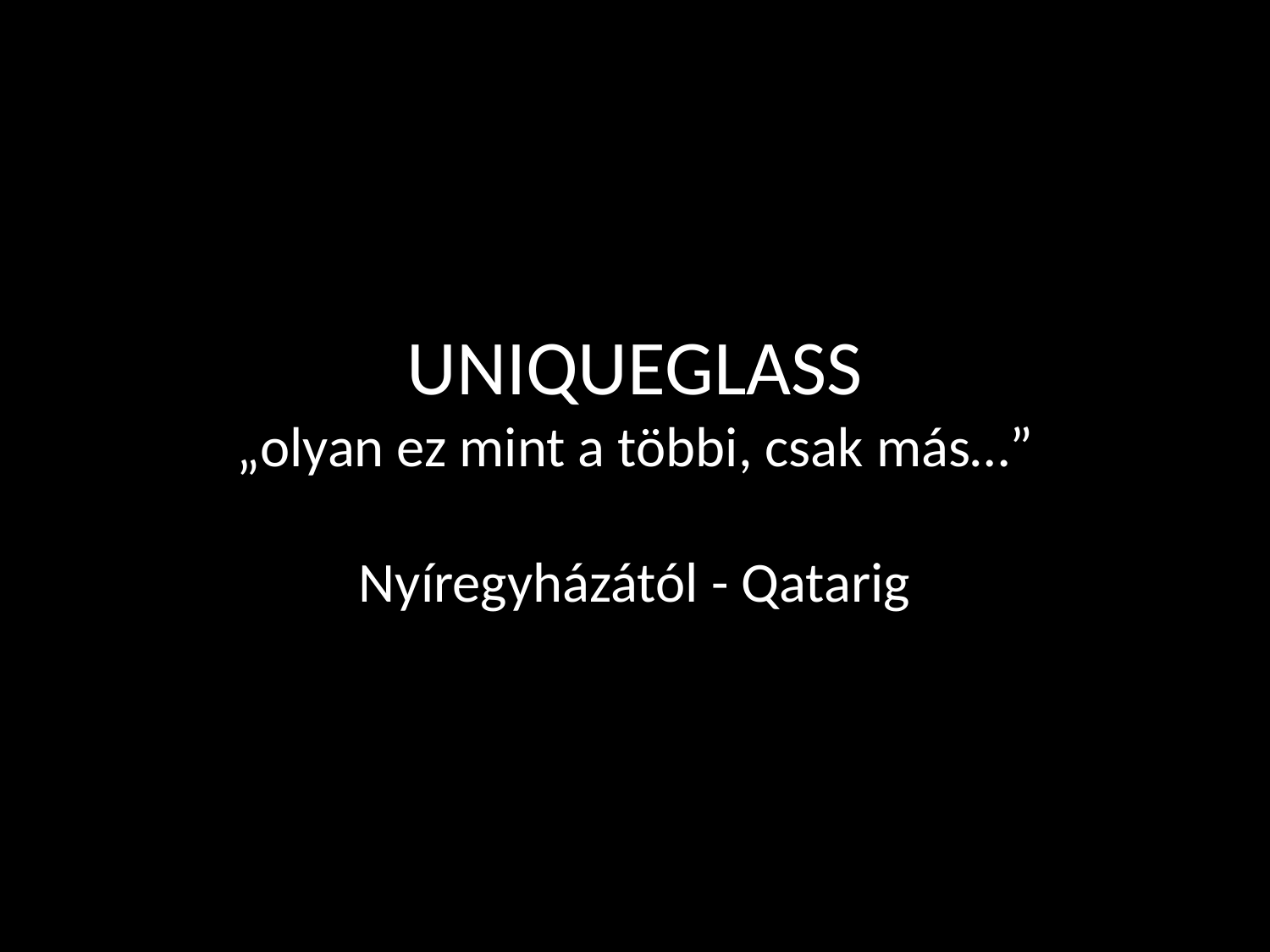

# UNIQUEGLASS „olyan ez mint a többi, csak más…”
Nyíregyházától - Qatarig